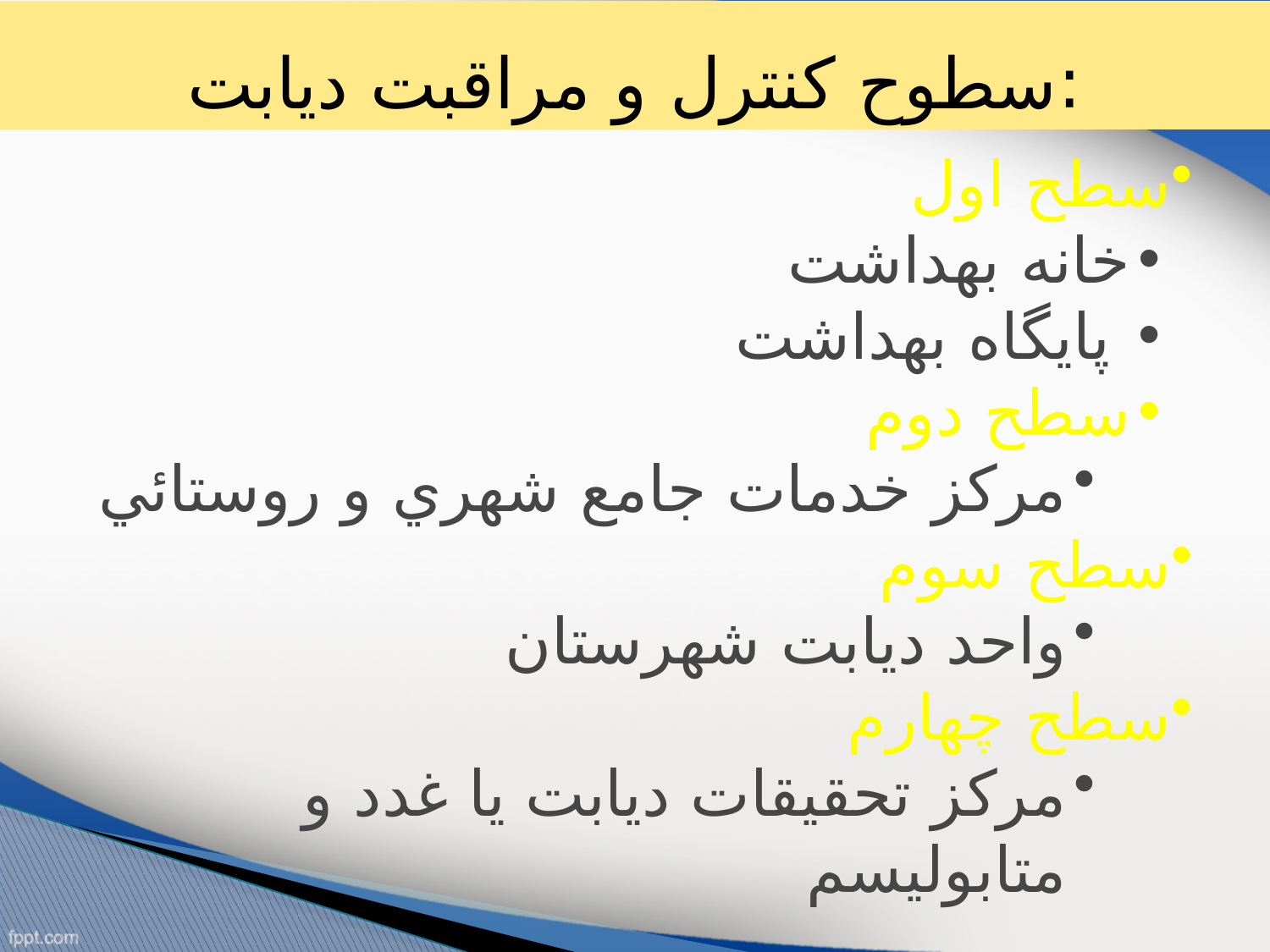

سطوح كنترل و مراقبت دیابت:
سطح اول
خانه بهداشت
 پايگاه بهداشت
سطح دوم
مركز خدمات جامع شهري و روستائي
سطح سوم
واحد ديابت شهرستان
سطح چهارم
مركز تحقيقات ديابت يا غدد و متابوليسم